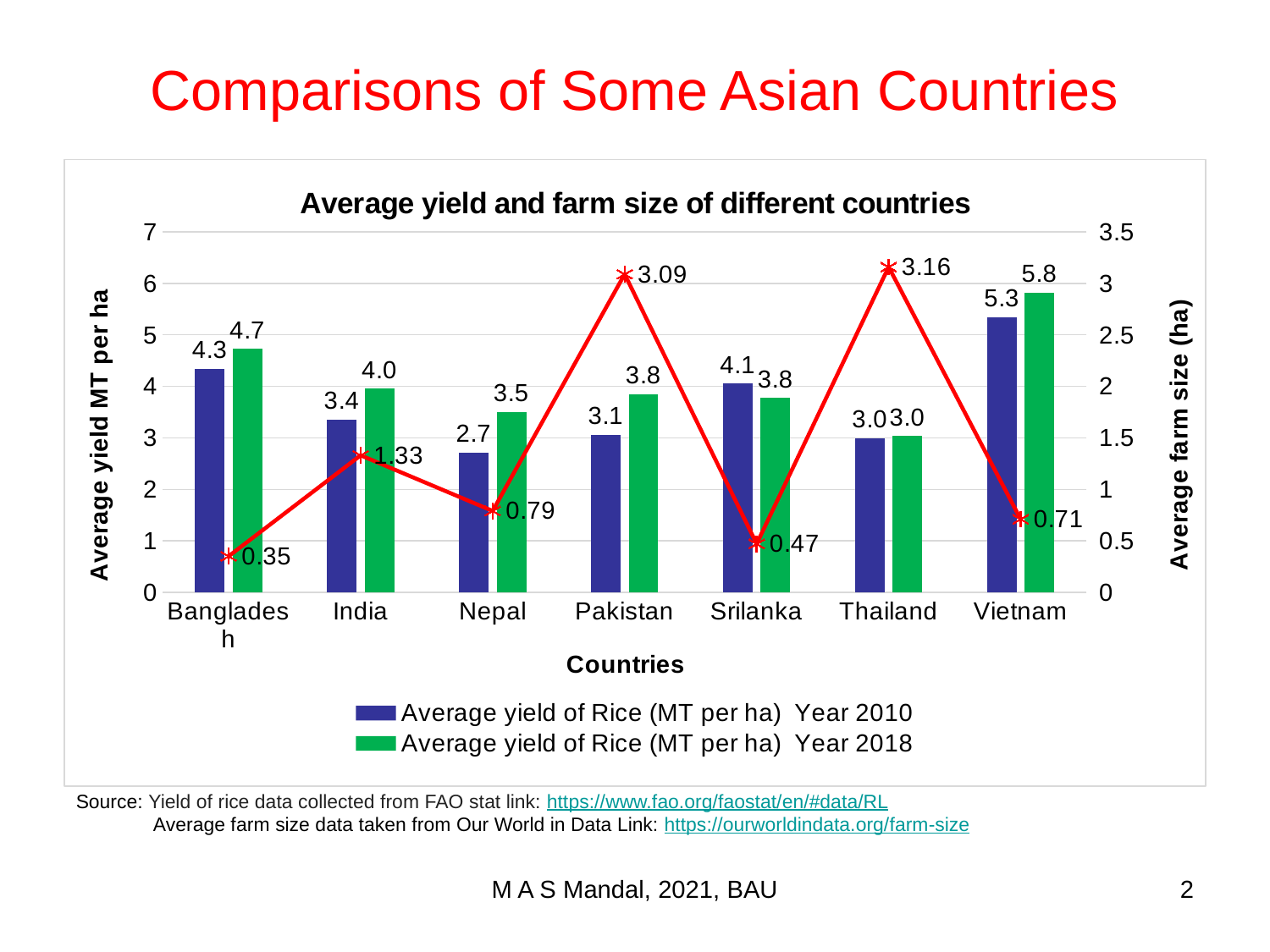

# Comparisons of Some Asian Countries

### Chart: Average yield and farm size of different countries

| Category | Average yield of Rice (MT per ha)  Year 2010 | Average yield of Rice (MT per ha)  Year 2018 | Average farm size (ha) Year 2000 |
|---|---|---|---|
| Bangladesh | 4.342 | 4.726 | 0.35000000000000014 |
| India | 3.3589999999999987 | 3.9569999999999985 | 1.33 |
| Nepal | 2.7159999999999997 | 3.506 | 0.79 |
| Pakistan | 3.0589999999999997 | 3.844 | 3.09 |
| Srilanka | 4.056 | 3.775 | 0.4700000000000001 |
| Thailand | 2.9919999999999987 | 3.038 | 3.16 |
| Vietnam | 5.342 | 5.817999999999997 | 0.7100000000000003 |
Source: Yield of rice data collected from FAO stat link: https://www.fao.org/faostat/en/#data/RL
              Average farm size data taken from Our World in Data Link: https://ourworldindata.org/farm-size
M A S Mandal, 2021, BAU
2